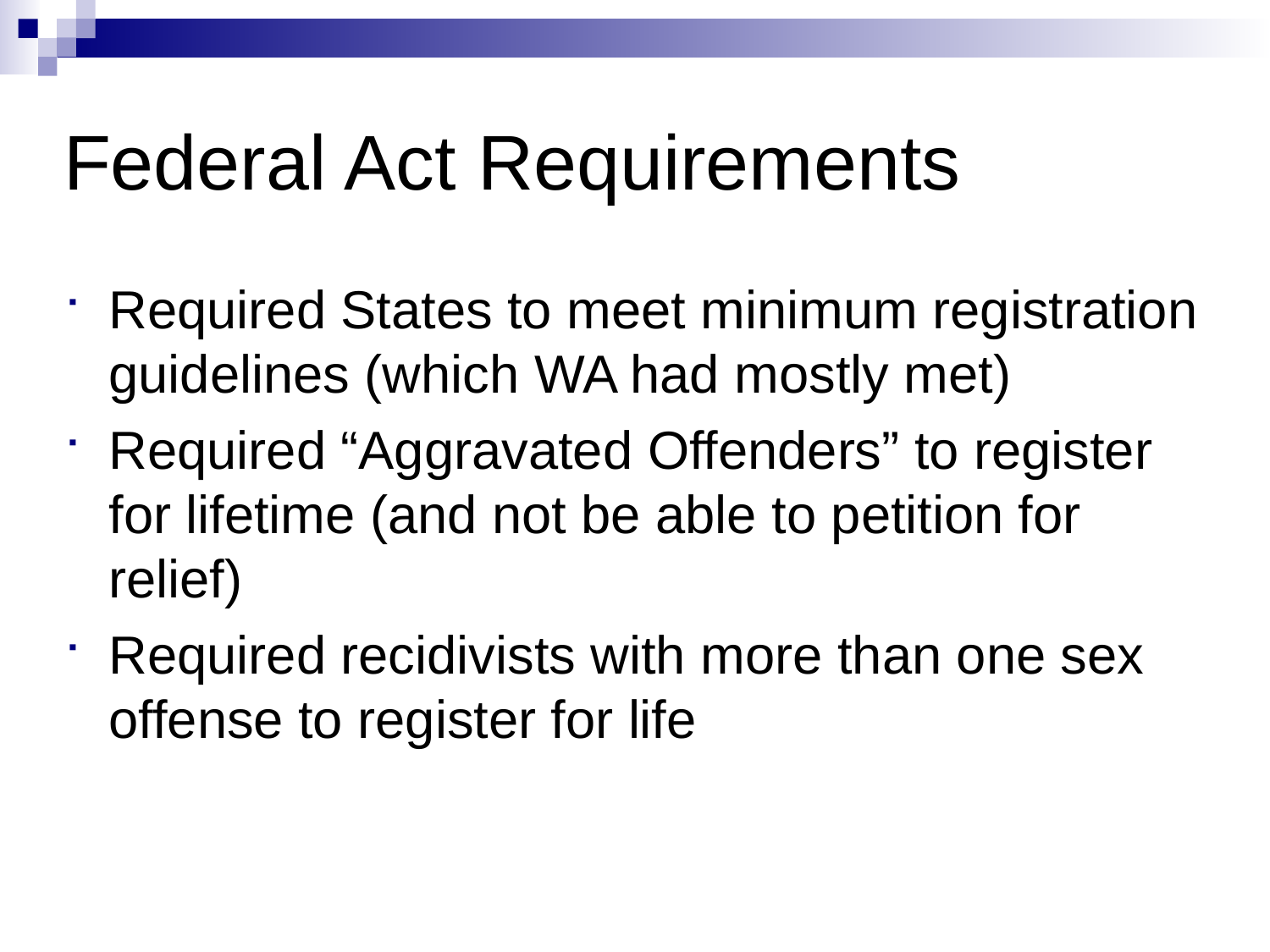

# Federal Act Requirements
Required States to meet minimum registration guidelines (which WA had mostly met)
Required “Aggravated Offenders” to register for lifetime (and not be able to petition for relief)
Required recidivists with more than one sex offense to register for life